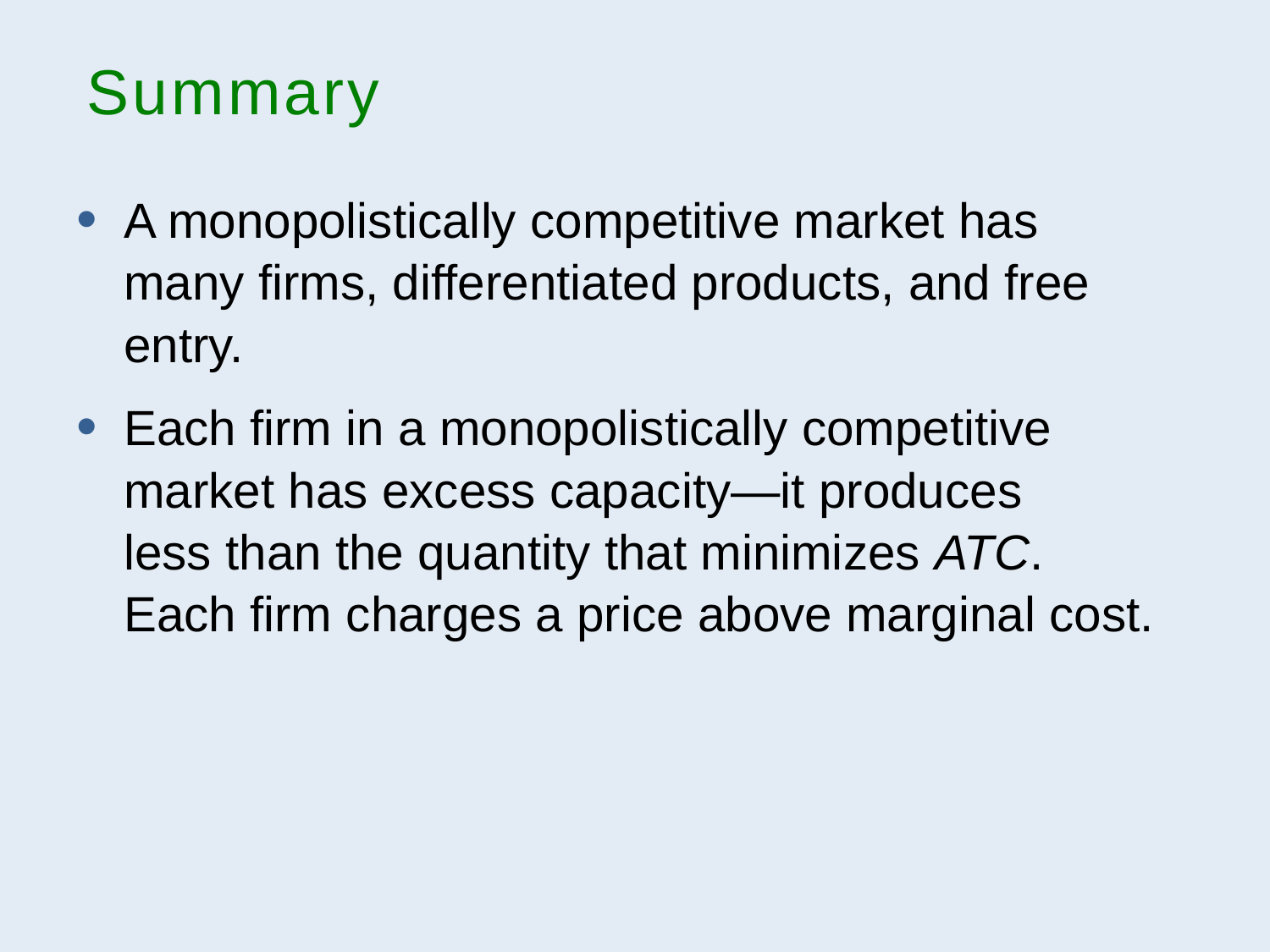

# Summary
A monopolistically competitive market has
many firms, differentiated products, and free entry.
Each firm in a monopolistically competitive market has excess capacity—it produces
less than the quantity that minimizes ATC.
Each firm charges a price above marginal cost.